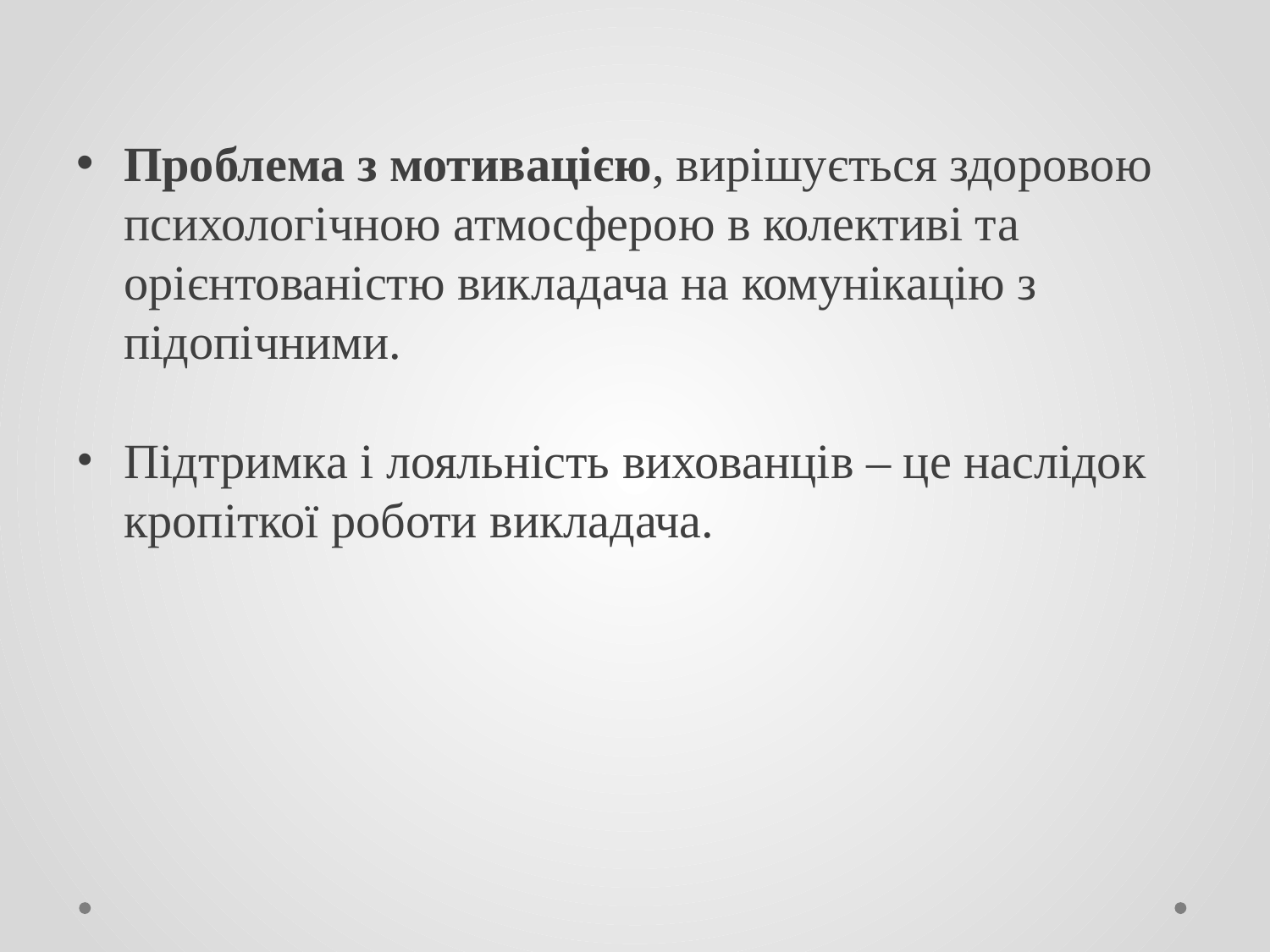

Проблема з мотивацією, вирішується здоровою психологічною атмосферою в колективі та орієнтованістю викладача на комунікацію з підопічними.

Підтримка і лояльність вихованців – це наслідок кропіткої роботи викладача.